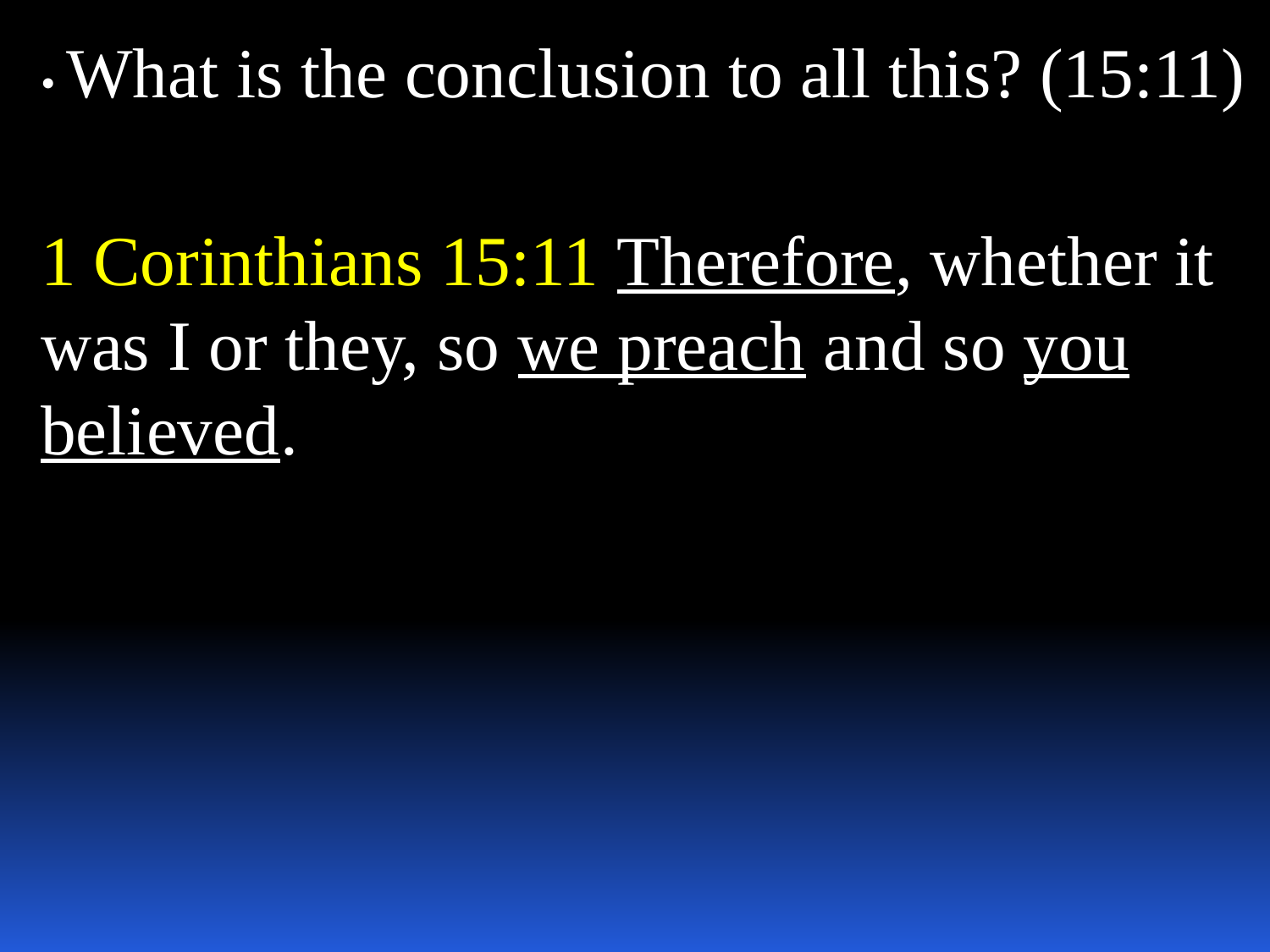

• What is the conclusion to all this? (15:11)

1 Corinthians 15:11 Therefore, whether it was I or they, so we preach and so you believed.